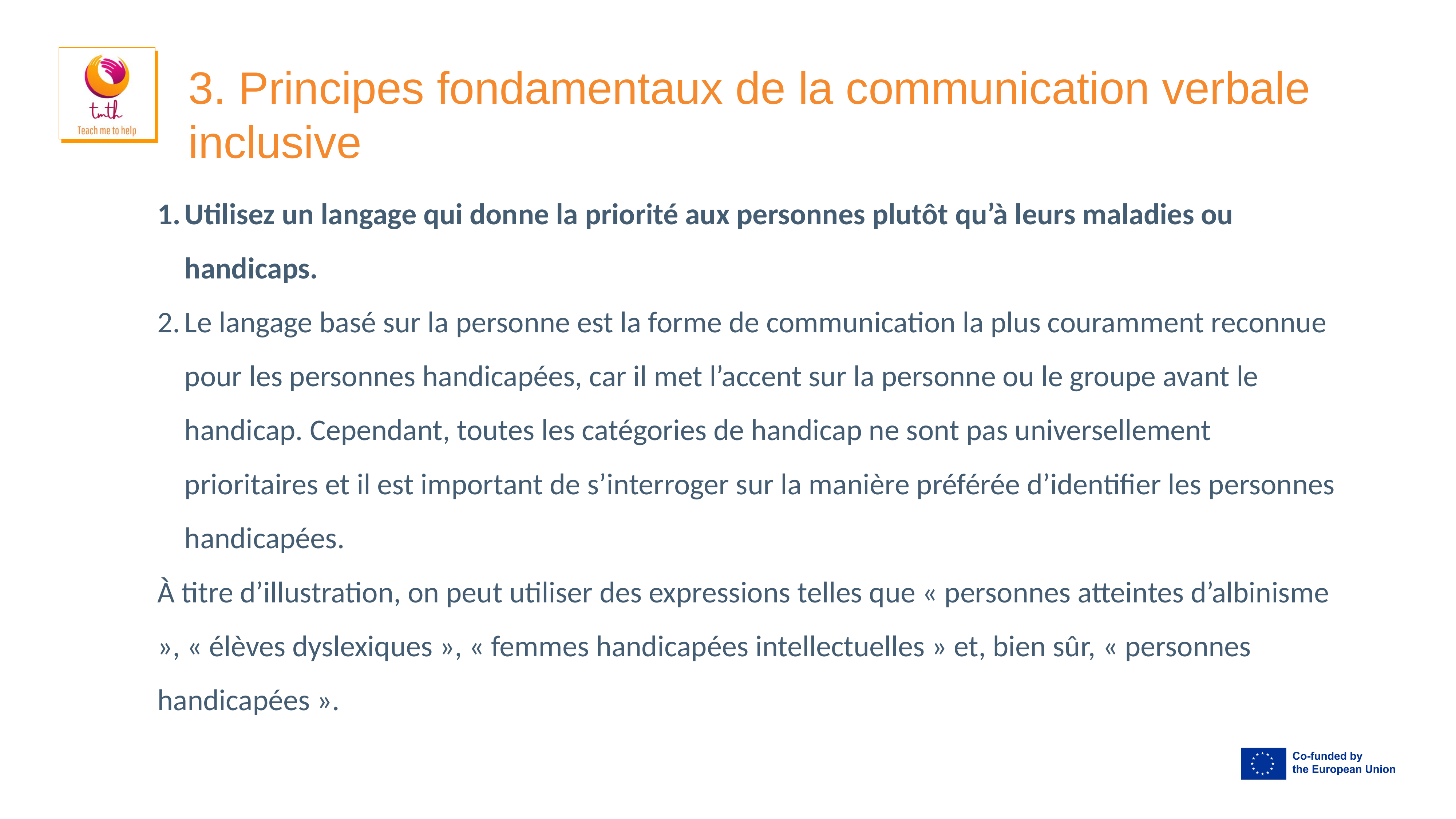

# 3. Principes fondamentaux de la communication verbale inclusive
Utilisez un langage qui donne la priorité aux personnes plutôt qu’à leurs maladies ou handicaps.
Le langage basé sur la personne est la forme de communication la plus couramment reconnue pour les personnes handicapées, car il met l’accent sur la personne ou le groupe avant le handicap. Cependant, toutes les catégories de handicap ne sont pas universellement prioritaires et il est important de s’interroger sur la manière préférée d’identifier les personnes handicapées.
À titre d’illustration, on peut utiliser des expressions telles que « personnes atteintes d’albinisme », « élèves dyslexiques », « femmes handicapées intellectuelles » et, bien sûr, « personnes handicapées ».